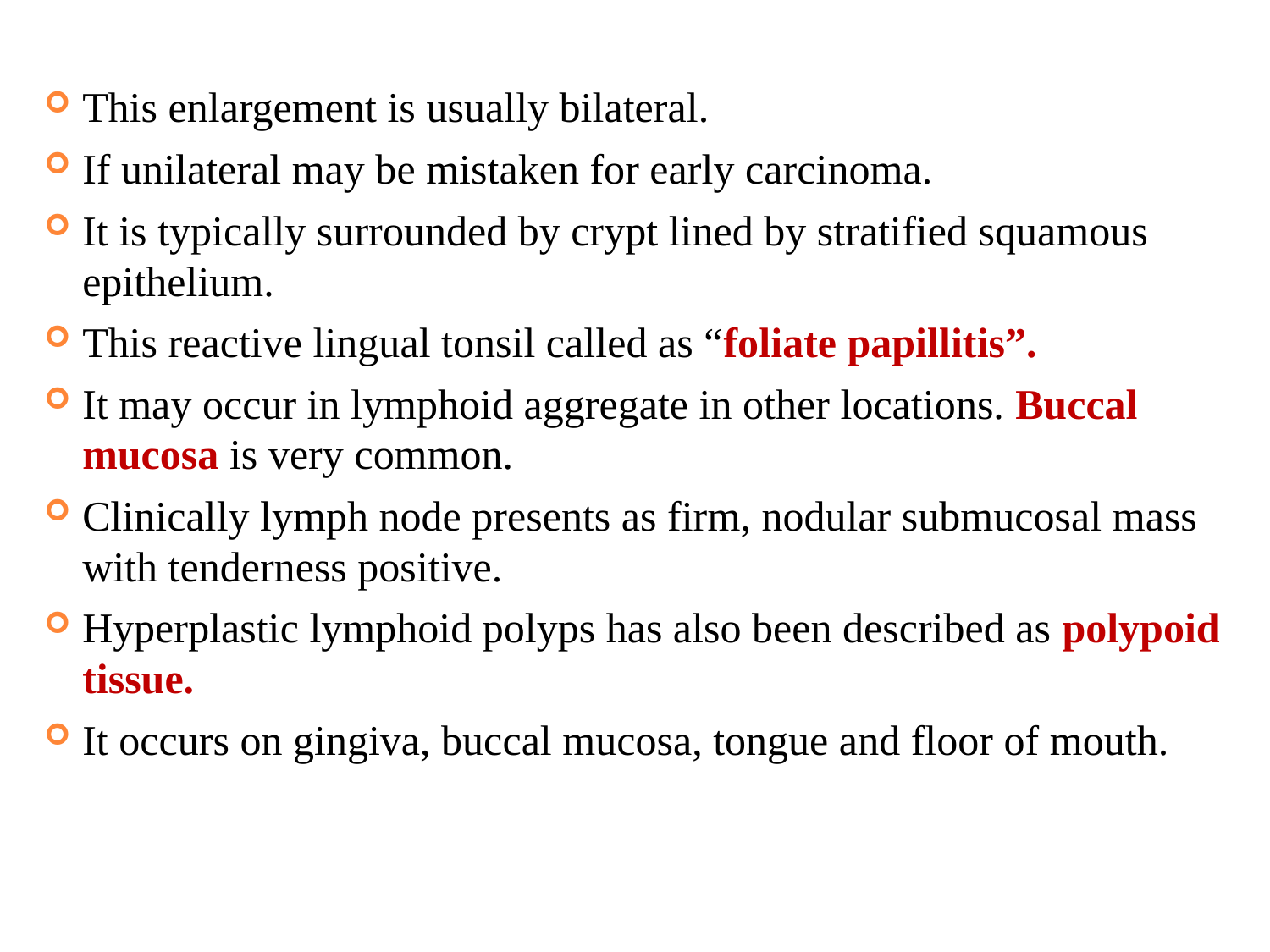

This enlargement is usually bilateral.
If unilateral may be mistaken for early carcinoma.
It is typically surrounded by crypt lined by stratified squamous epithelium.
This reactive lingual tonsil called as “foliate papillitis”.
It may occur in lymphoid aggregate in other locations. Buccal mucosa is very common.
Clinically lymph node presents as firm, nodular submucosal mass  with tenderness positive.
Hyperplastic lymphoid polyps has also been described as polypoid tissue.
It occurs on gingiva, buccal mucosa, tongue and floor of mouth.